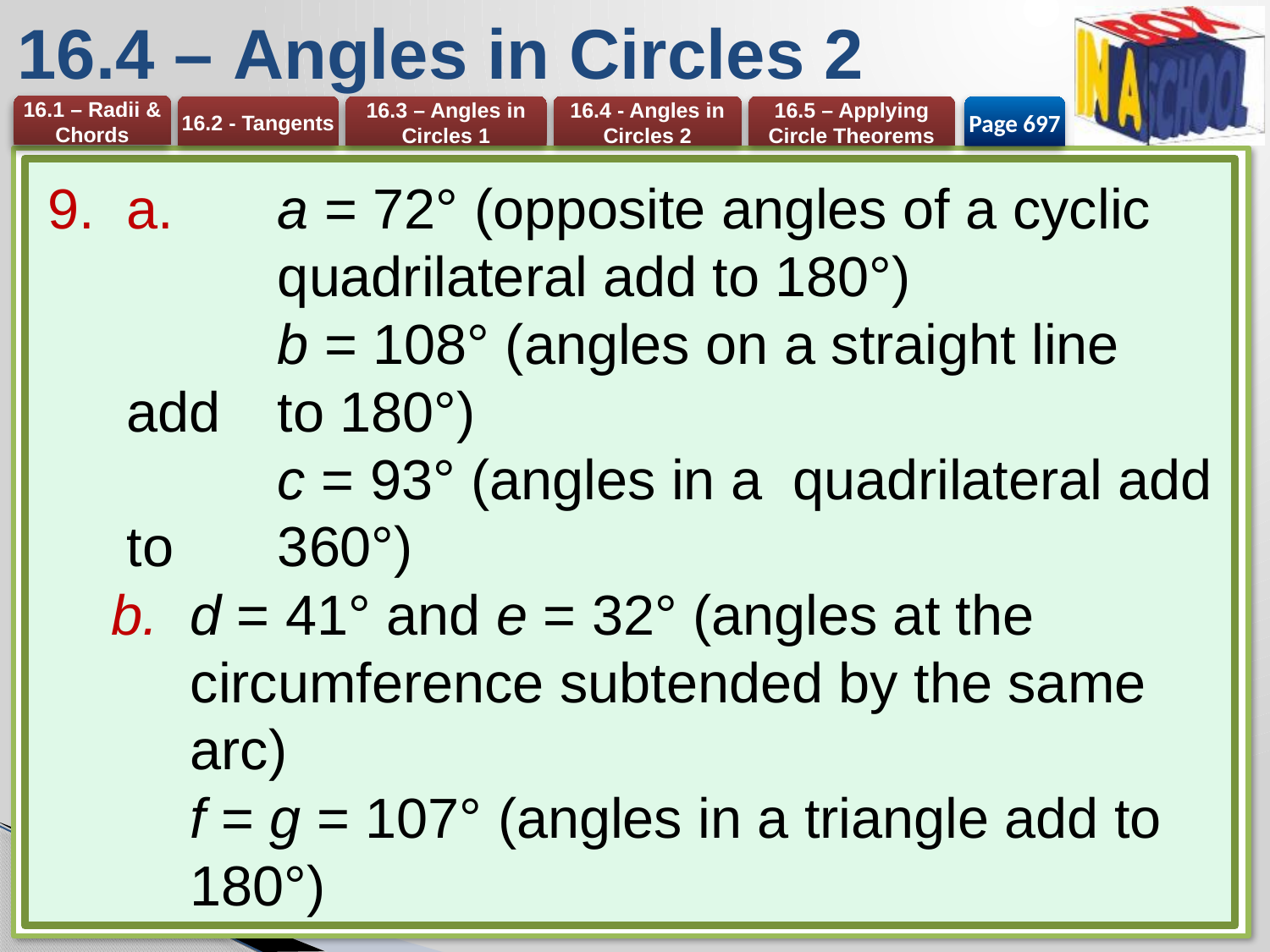

# 16.4 – Angles in Circles 2
Page 697
a. 	a = 72° (opposite angles of a cyclic 	quadrilateral add to 180°)
	b = 108° (angles on a straight line 	add 	to 180°)
	c = 93° (angles in a 	quadrilateral add to 	360°)
d = 41° and e = 32° (angles at the circumference subtended by the same arc)
f = g = 107° (angles in a triangle add to 180°)